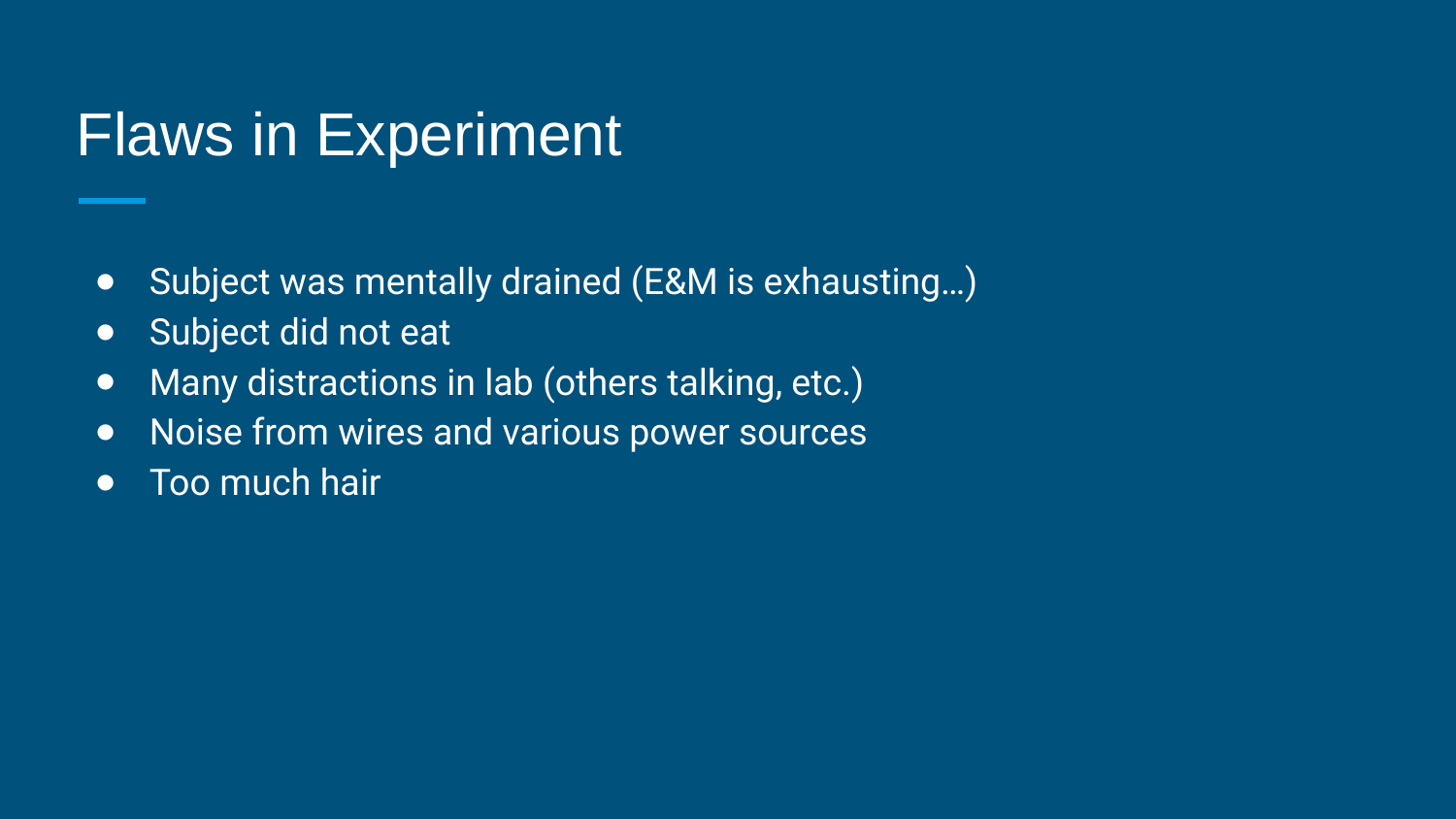

# Flaws in Experiment
Subject was mentally drained (E&M is exhausting…)
Subject did not eat
Many distractions in lab (others talking, etc.)
Noise from wires and various power sources
Too much hair